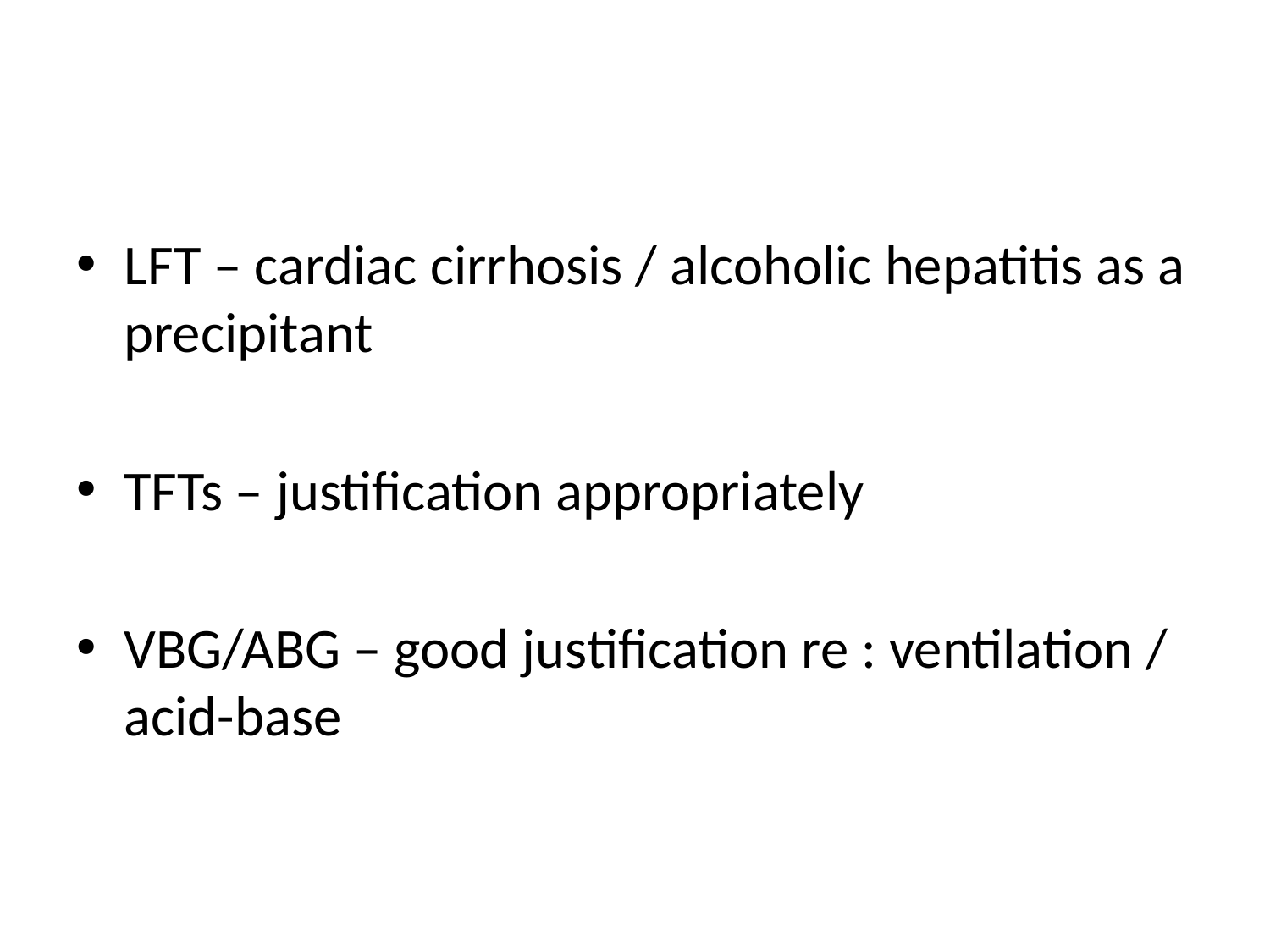

#
LFT – cardiac cirrhosis / alcoholic hepatitis as a precipitant

TFTs – justification appropriately

VBG/ABG – good justification re : ventilation / acid-base